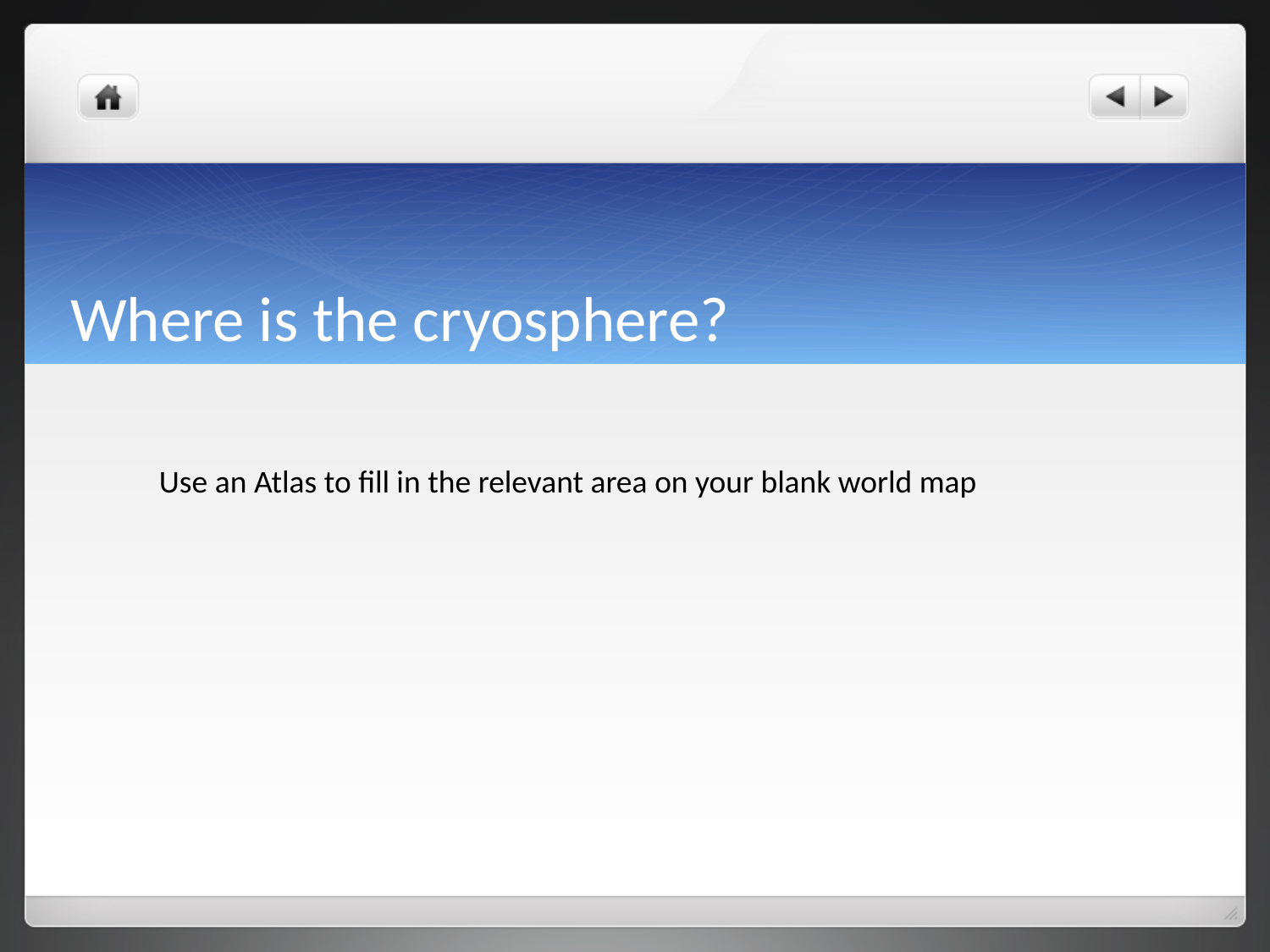

# Where is the cryosphere?
Use an Atlas to fill in the relevant area on your blank world map